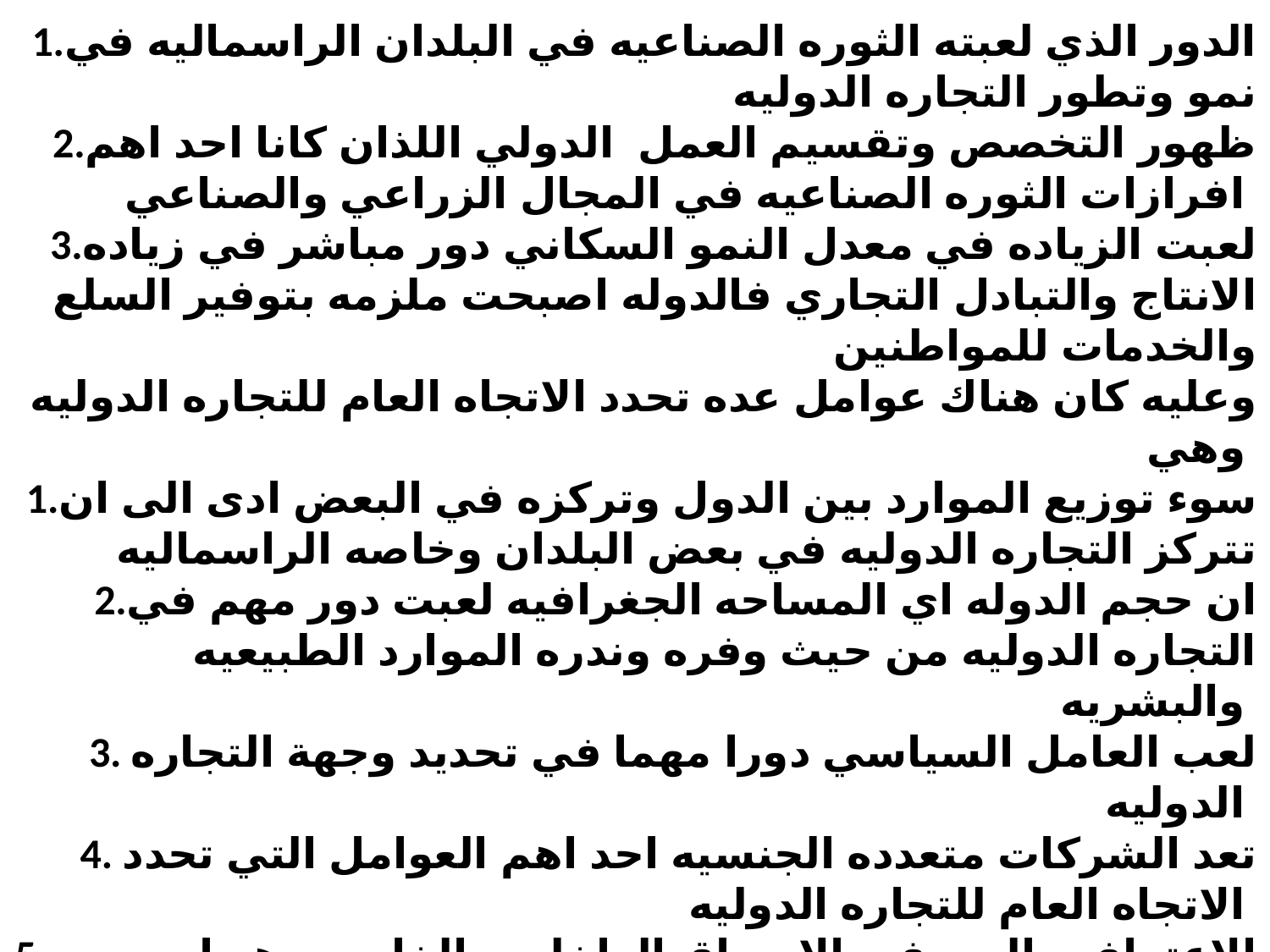

المحاضره الخامسه
تحدثت عن الاسباب التي ساعدت على نمو وازدهار التجاره الدوليه

1.الدور الذي لعبته الثوره الصناعيه في البلدان الراسماليه في نمو وتطور التجاره الدوليه
2.ظهور التخصص وتقسيم العمل  الدولي اللذان كانا احد اهم افرازات الثوره الصناعيه في المجال الزراعي والصناعي
3.لعبت الزياده في معدل النمو السكاني دور مباشر في زياده الانتاج والتبادل التجاري فالدوله اصبحت ملزمه بتوفير السلع والخدمات للمواطنين
وعليه كان هناك عوامل عده تحدد الاتجاه العام للتجاره الدوليه وهي
1.سوء توزيع الموارد بين الدول وتركزه في البعض ادى الى ان تتركز التجاره الدوليه في بعض البلدان وخاصه الراسماليه
2.ان حجم الدوله اي المساحه الجغرافيه لعبت دور مهم في التجاره الدوليه من حيث وفره وندره الموارد الطبيعيه والبشريه
3. لعب العامل السياسي دورا مهما في تحديد وجهة التجاره الدوليه
4. تعد الشركات متعدده الجنسيه احد اهم العوامل التي تحدد الاتجاه العام للتجاره الدوليه
5.الاعتراف والمعرفه بالاسواق الداخليه والخارجيه هو امر مهم بالنسبه للشركات من اجل تصريف بضاعتها بهدف تعظيم الارباح